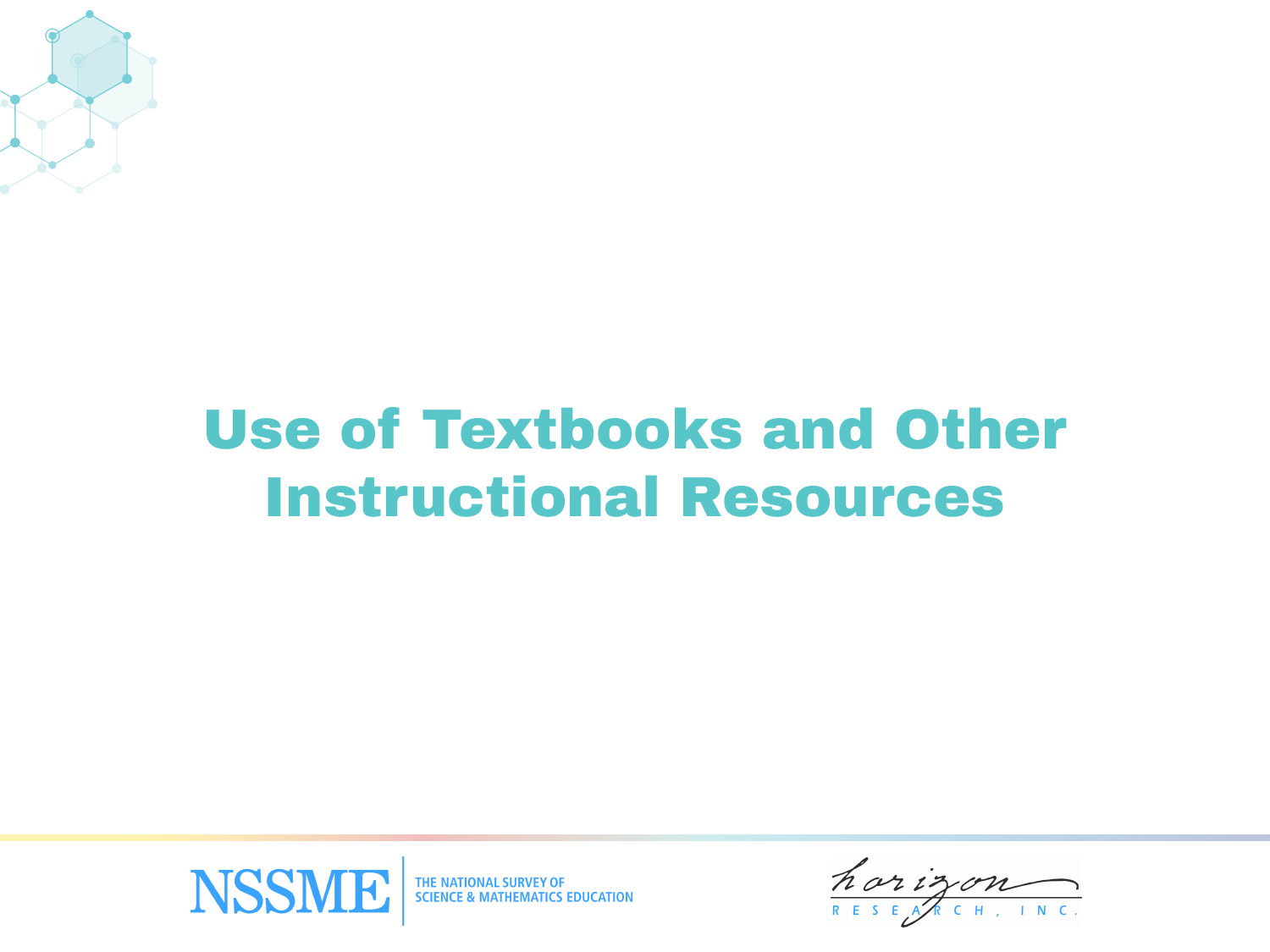

Use of Textbooks and Other Instructional Resources